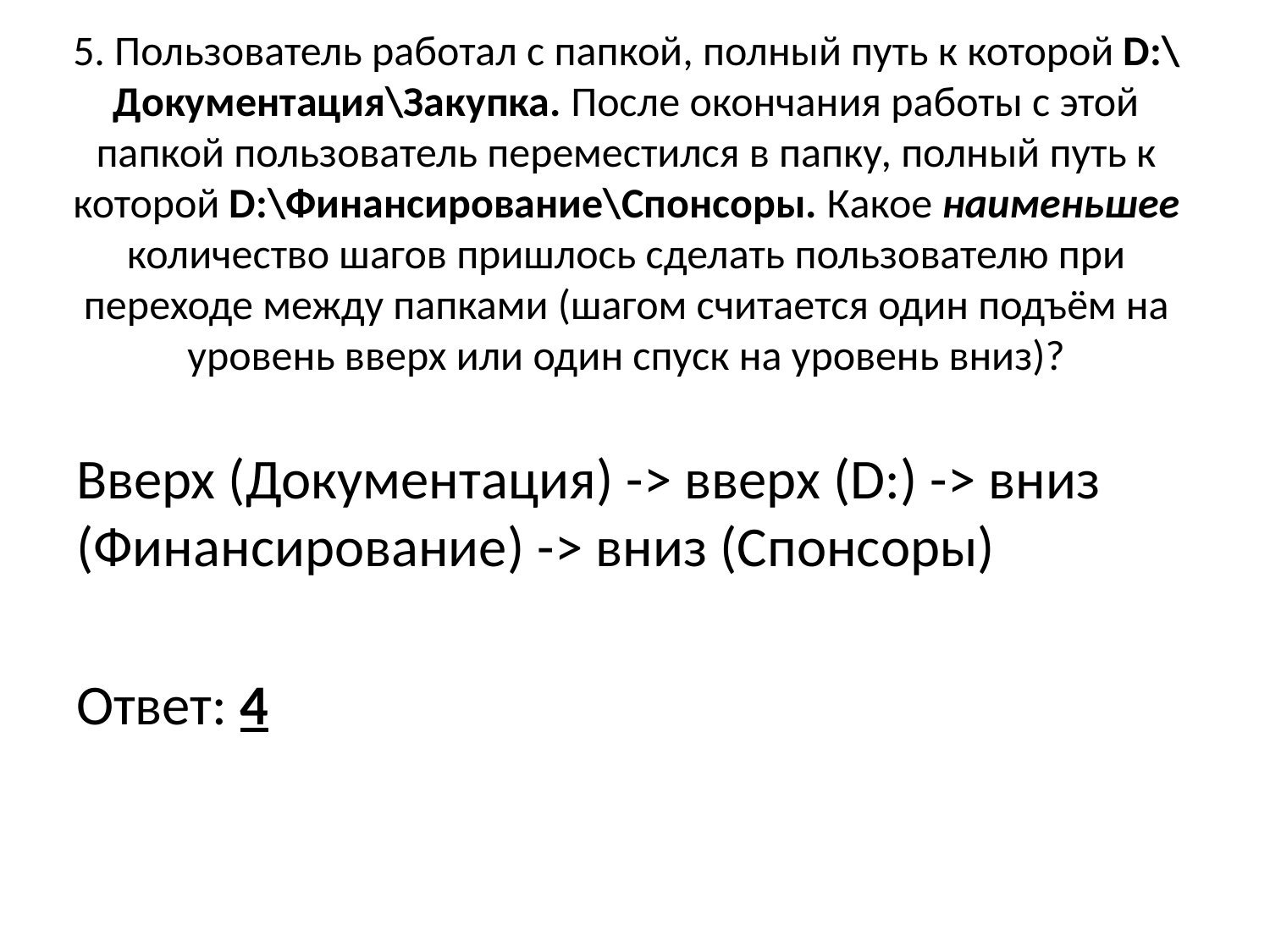

# 5. Пользователь работал с папкой, полный путь к которой D:\Документация\Закупка. После окончания работы с этой папкой пользователь переместился в папку, полный путь к которой D:\Финансирование\Спонсоры. Какое наименьшее количество шагов пришлось сделать пользователю при переходе между папками (шагом считается один подъём на уровень вверх или один спуск на уровень вниз)?
Вверх (Документация) -> вверх (D:) -> вниз (Финансирование) -> вниз (Спонсоры)

Ответ: 4